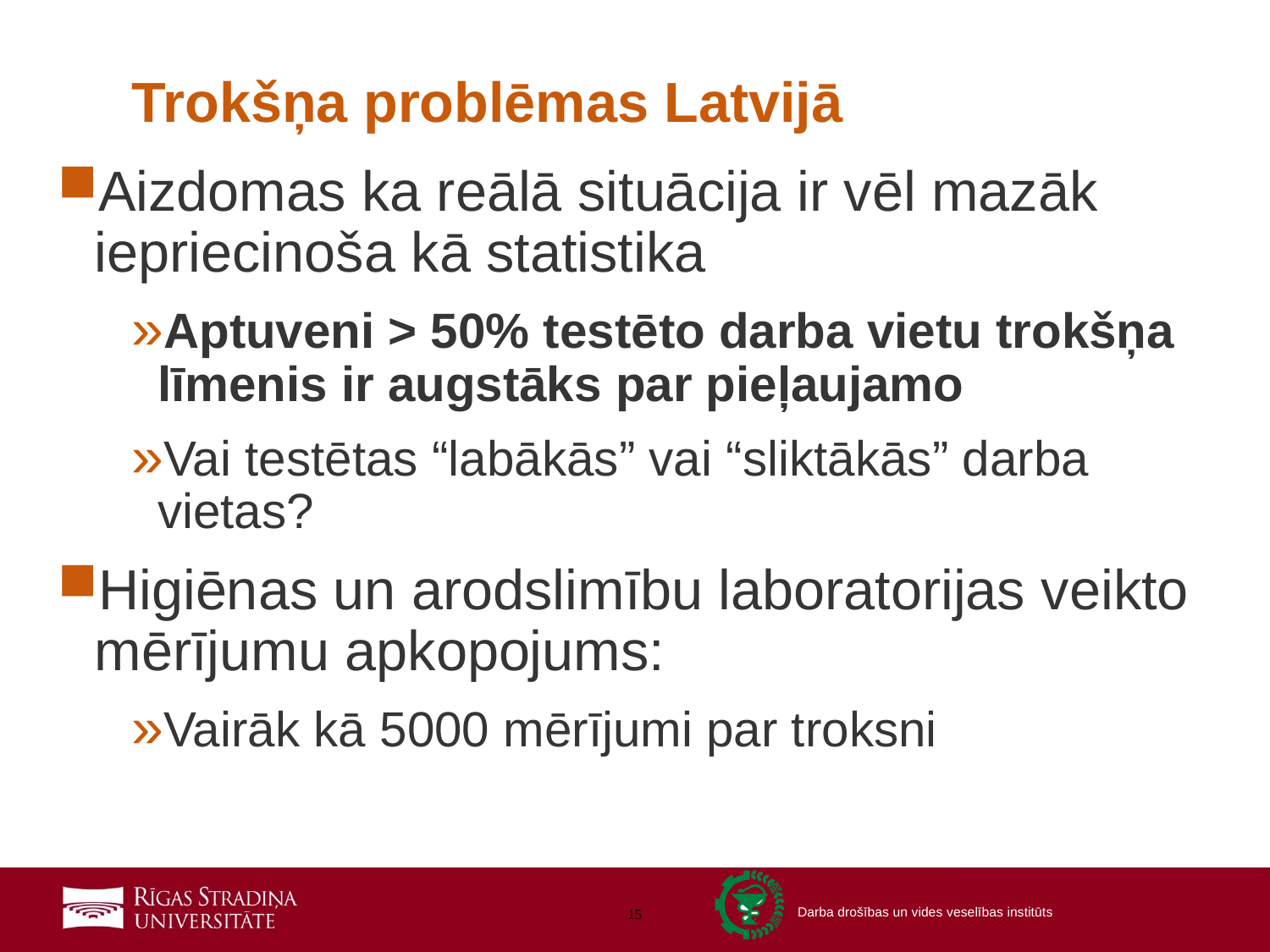

# Trokšņa problēmas Latvijā
Aizdomas ka reālā situācija ir vēl mazāk iepriecinoša kā statistika
Aptuveni > 50% testēto darba vietu trokšņa līmenis ir augstāks par pieļaujamo
Vai testētas “labākās” vai “sliktākās” darba vietas?
Higiēnas un arodslimību laboratorijas veikto mērījumu apkopojums:
Vairāk kā 5000 mērījumi par troksni
15